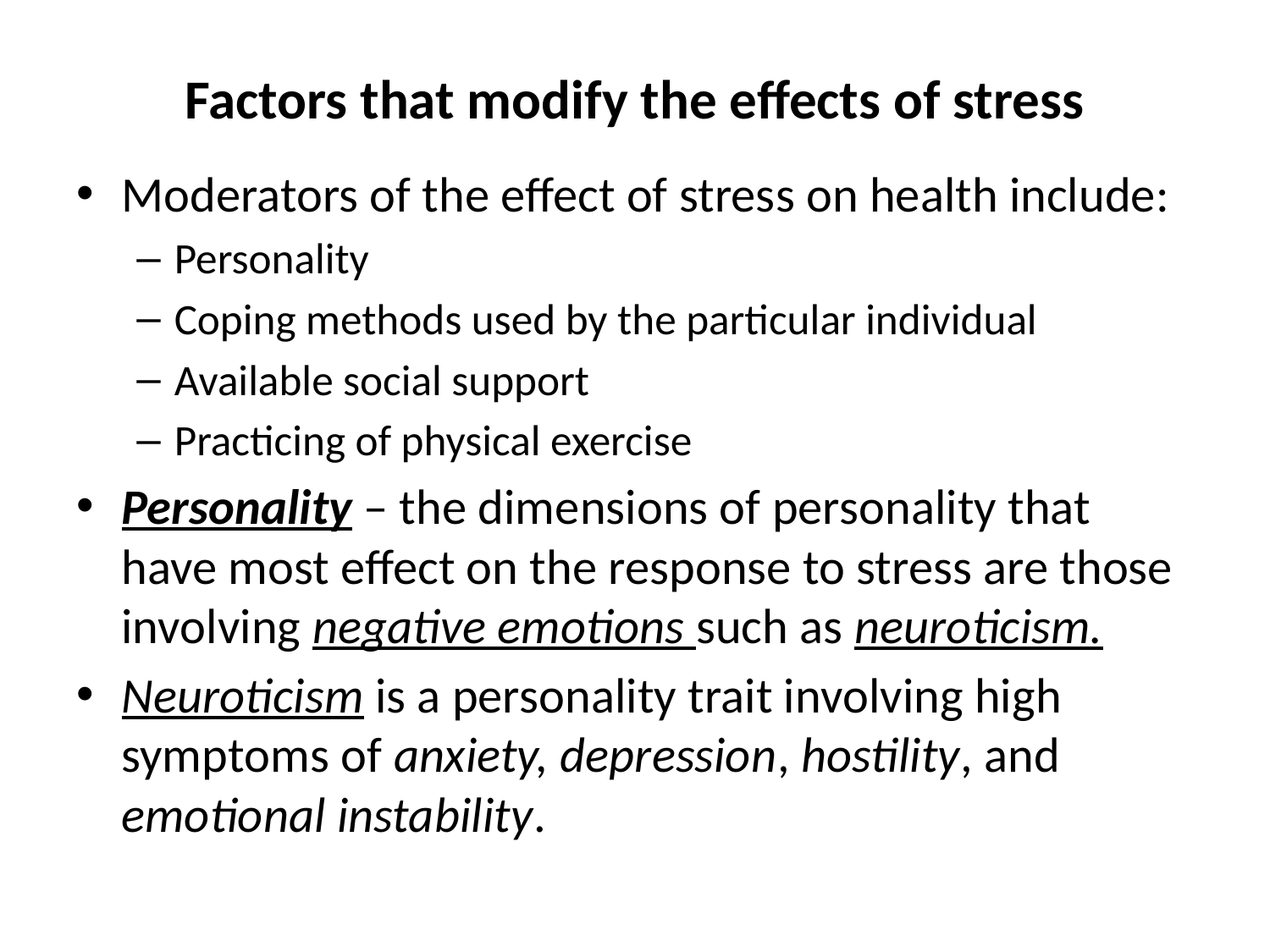

# Factors that modify the effects of stress
Moderators of the effect of stress on health include:
Personality
Coping methods used by the particular individual
Available social support
Practicing of physical exercise
Personality – the dimensions of personality that have most effect on the response to stress are those involving negative emotions such as neuroticism.
Neuroticism is a personality trait involving high symptoms of anxiety, depression, hostility, and emotional instability.